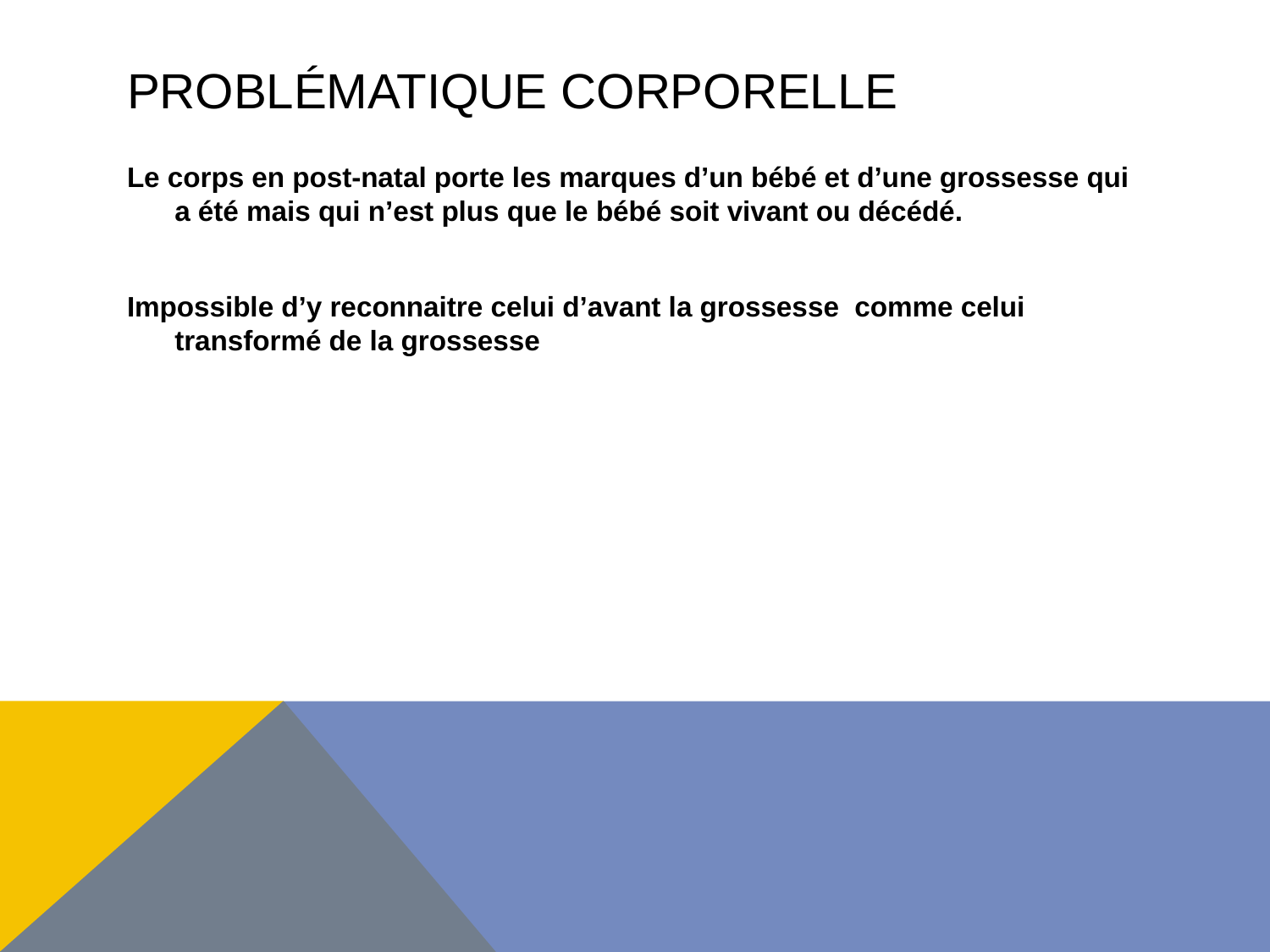

# problématique corporelle
Le corps en post-natal porte les marques d’un bébé et d’une grossesse qui a été mais qui n’est plus que le bébé soit vivant ou décédé.

Impossible d’y reconnaitre celui d’avant la grossesse  comme celui transformé de la grossesse